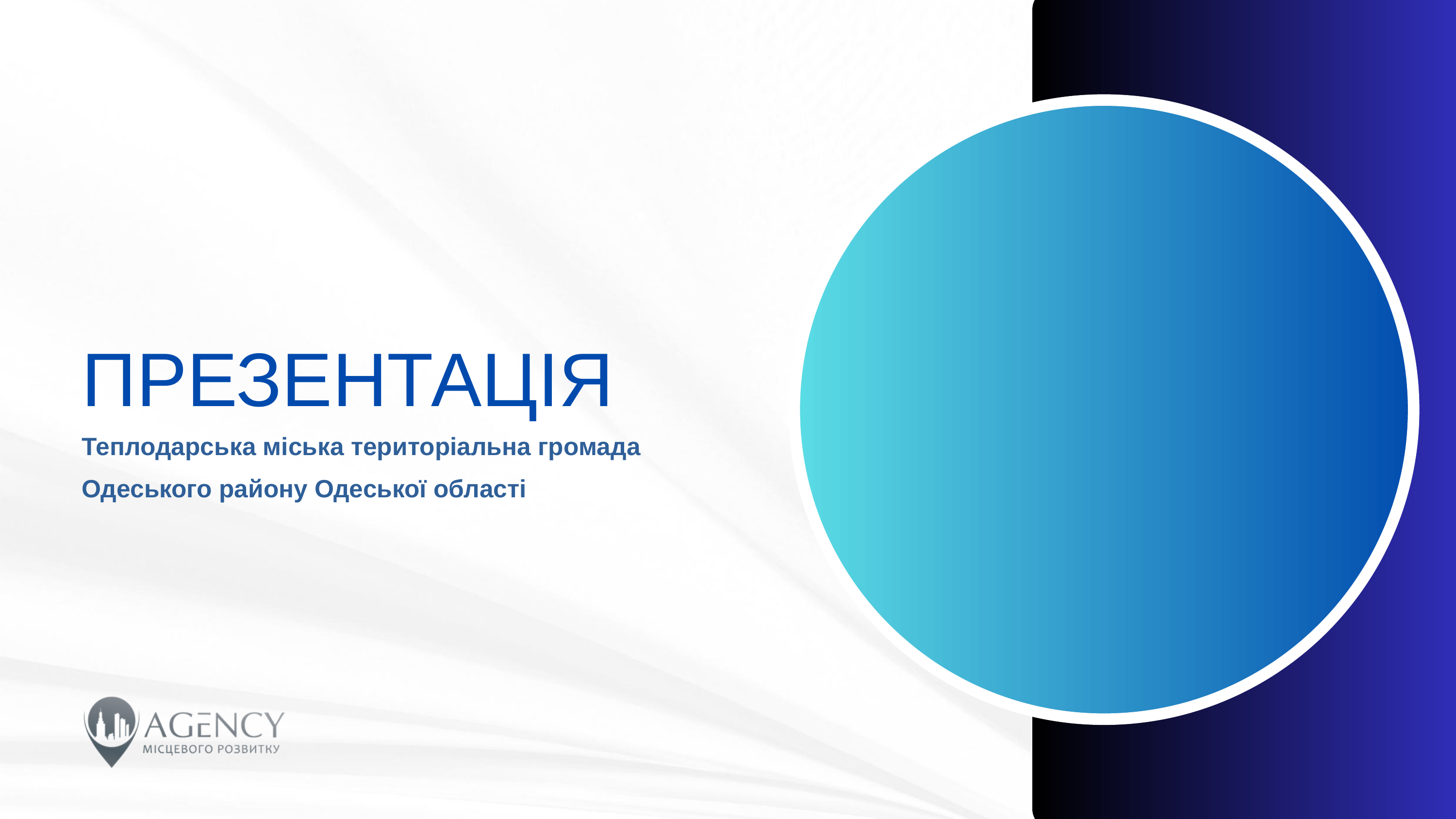

ПРЕЗЕНТАЦІЯ
Теплодарська міська територіальна громада
Одеського району Одеської області